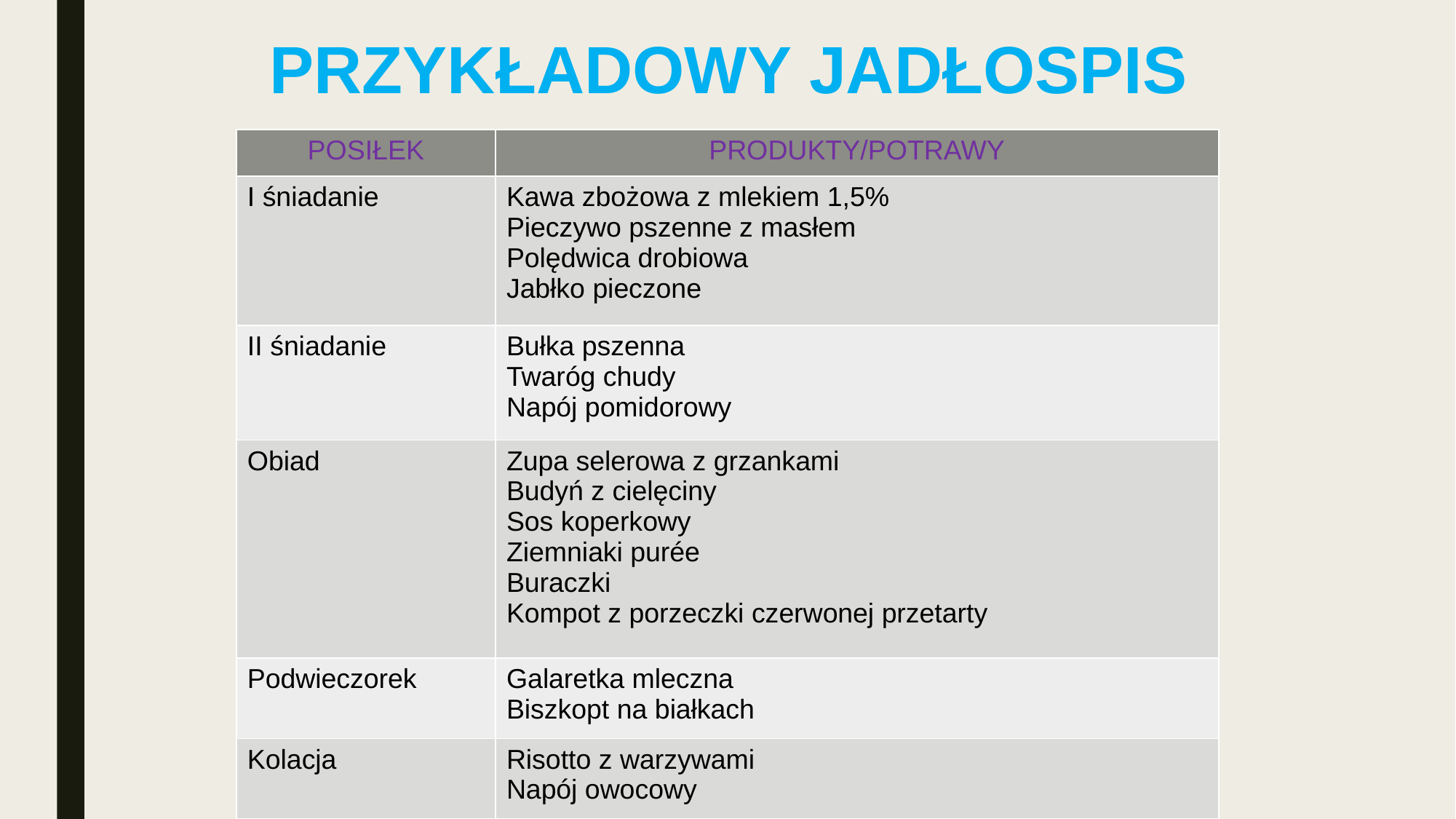

# PRZYKŁADOWY JADŁOSPIS
| POSIŁEK | PRODUKTY/POTRAWY |
| --- | --- |
| I śniadanie | Kawa zbożowa z mlekiem 1,5% Pieczywo pszenne z masłem Polędwica drobiowa Jabłko pieczone |
| II śniadanie | Bułka pszenna Twaróg chudy Napój pomidorowy |
| Obiad | Zupa selerowa z grzankami Budyń z cielęciny Sos koperkowy Ziemniaki purée Buraczki Kompot z porzeczki czerwonej przetarty |
| Podwieczorek | Galaretka mleczna Biszkopt na białkach |
| Kolacja | Risotto z warzywami Napój owocowy |